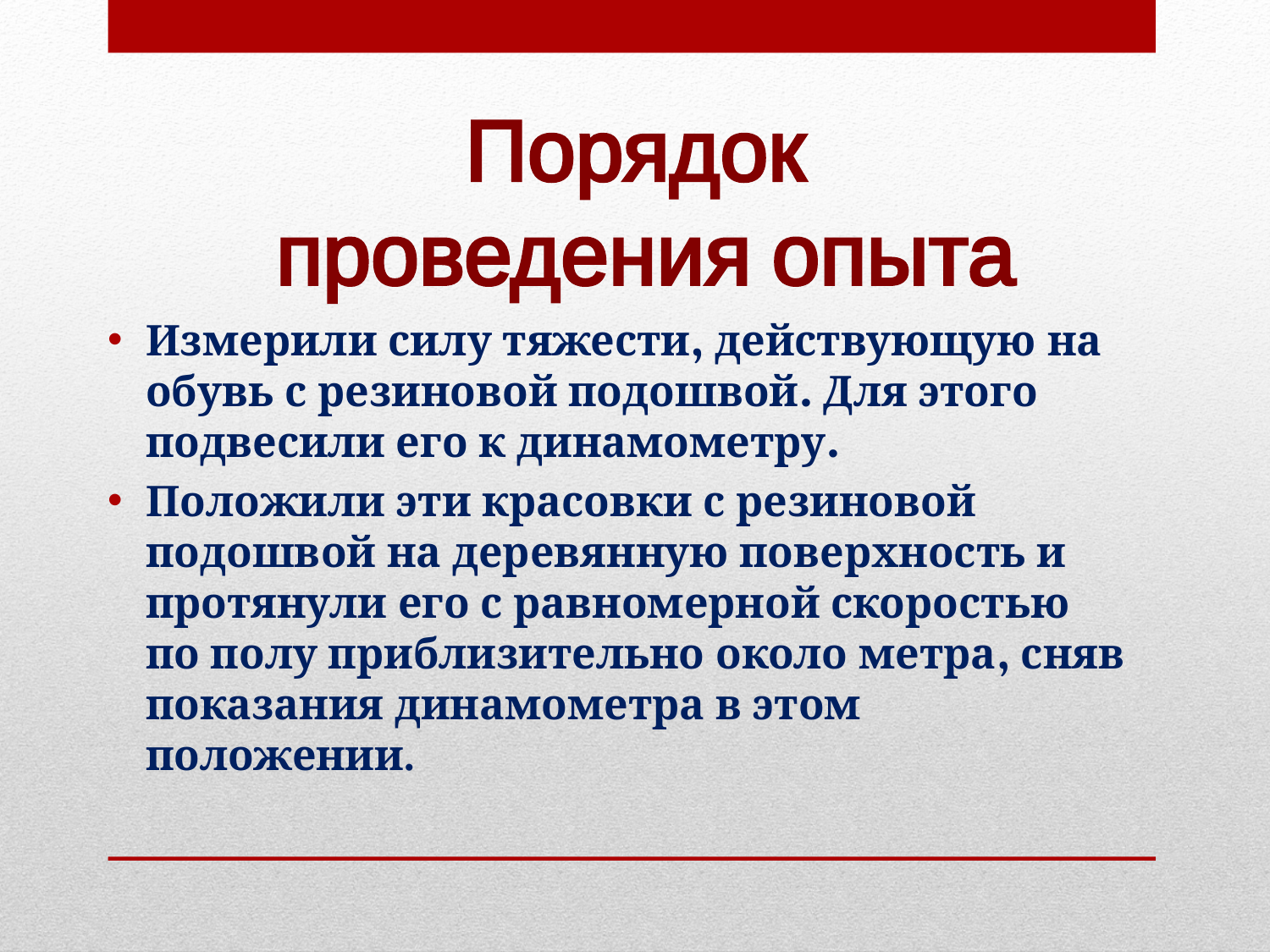

# Порядок проведения опыта
Измерили силу тяжести, действующую на обувь с резиновой подошвой. Для этого подвесили его к динамометру.
Положили эти красовки с резиновой подошвой на деревянную поверхность и протянули его с равномерной скоростью по полу приблизительно около метра, сняв показания динамометра в этом положении.